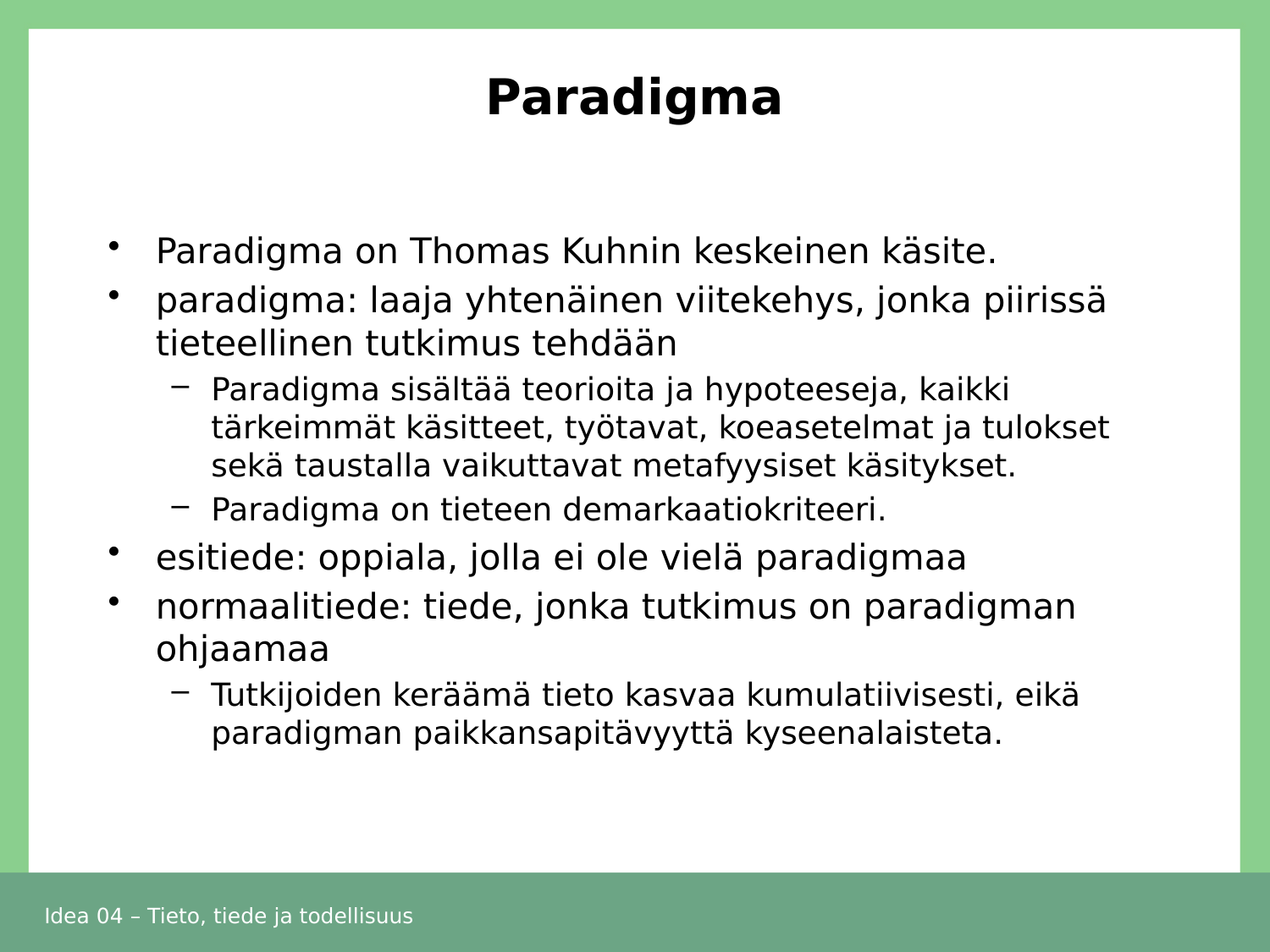

# Paradigma
Paradigma on Thomas Kuhnin keskeinen käsite.
paradigma: laaja yhtenäinen viitekehys, jonka piirissä tieteellinen tutkimus tehdään
Paradigma sisältää teorioita ja hypoteeseja, kaikki tärkeimmät käsitteet, työtavat, koeasetelmat ja tulokset sekä taustalla vaikuttavat metafyysiset käsitykset.
Paradigma on tieteen demarkaatiokriteeri.
esitiede: oppiala, jolla ei ole vielä paradigmaa
normaalitiede: tiede, jonka tutkimus on paradigman ohjaamaa
Tutkijoiden keräämä tieto kasvaa kumulatiivisesti, eikä paradigman paikkansapitävyyttä kyseenalaisteta.